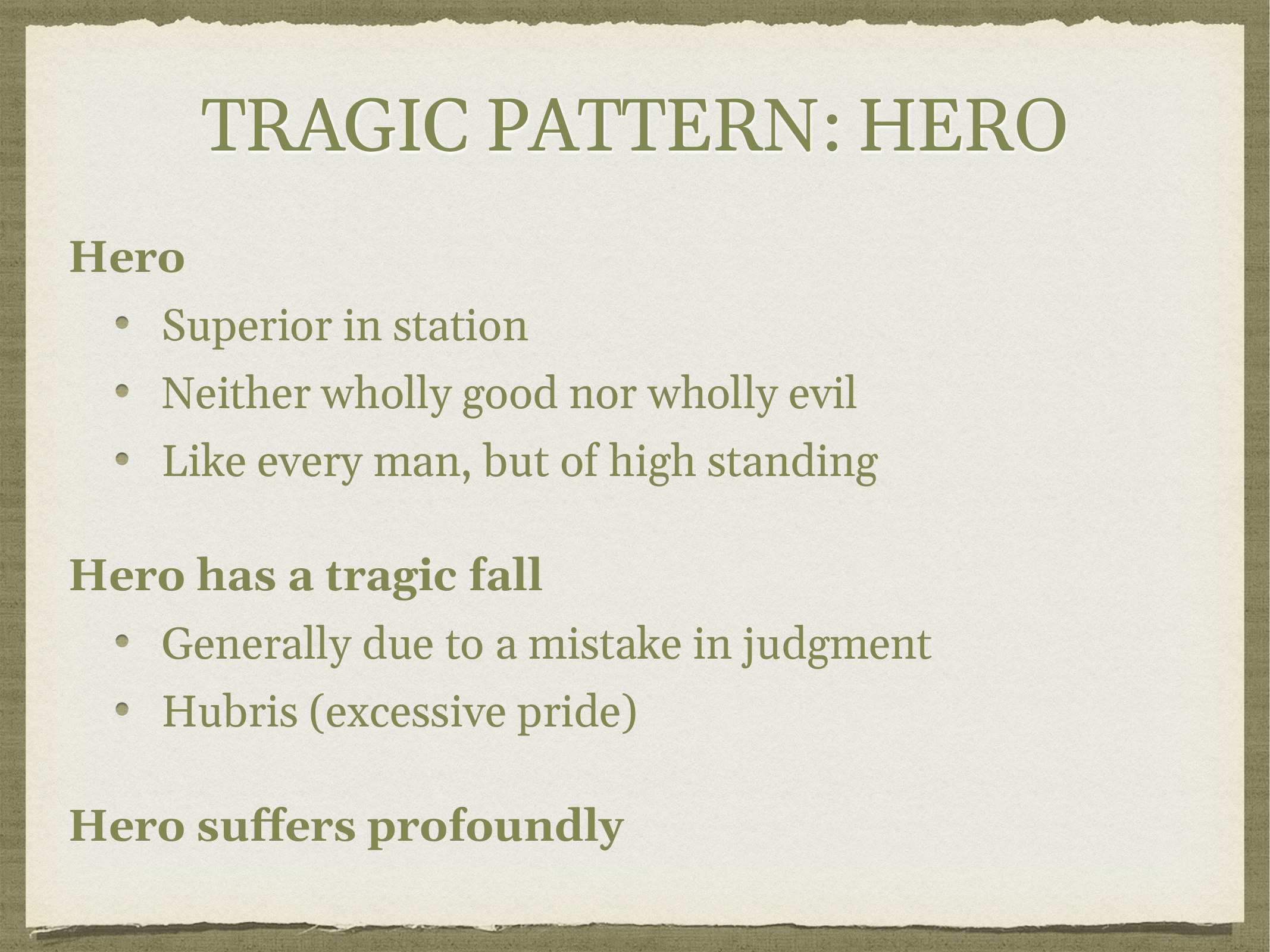

# Tragic Pattern: Hero
Hero
Superior in station
Neither wholly good nor wholly evil
Like every man, but of high standing
Hero has a tragic fall
Generally due to a mistake in judgment
Hubris (excessive pride)
Hero suffers profoundly